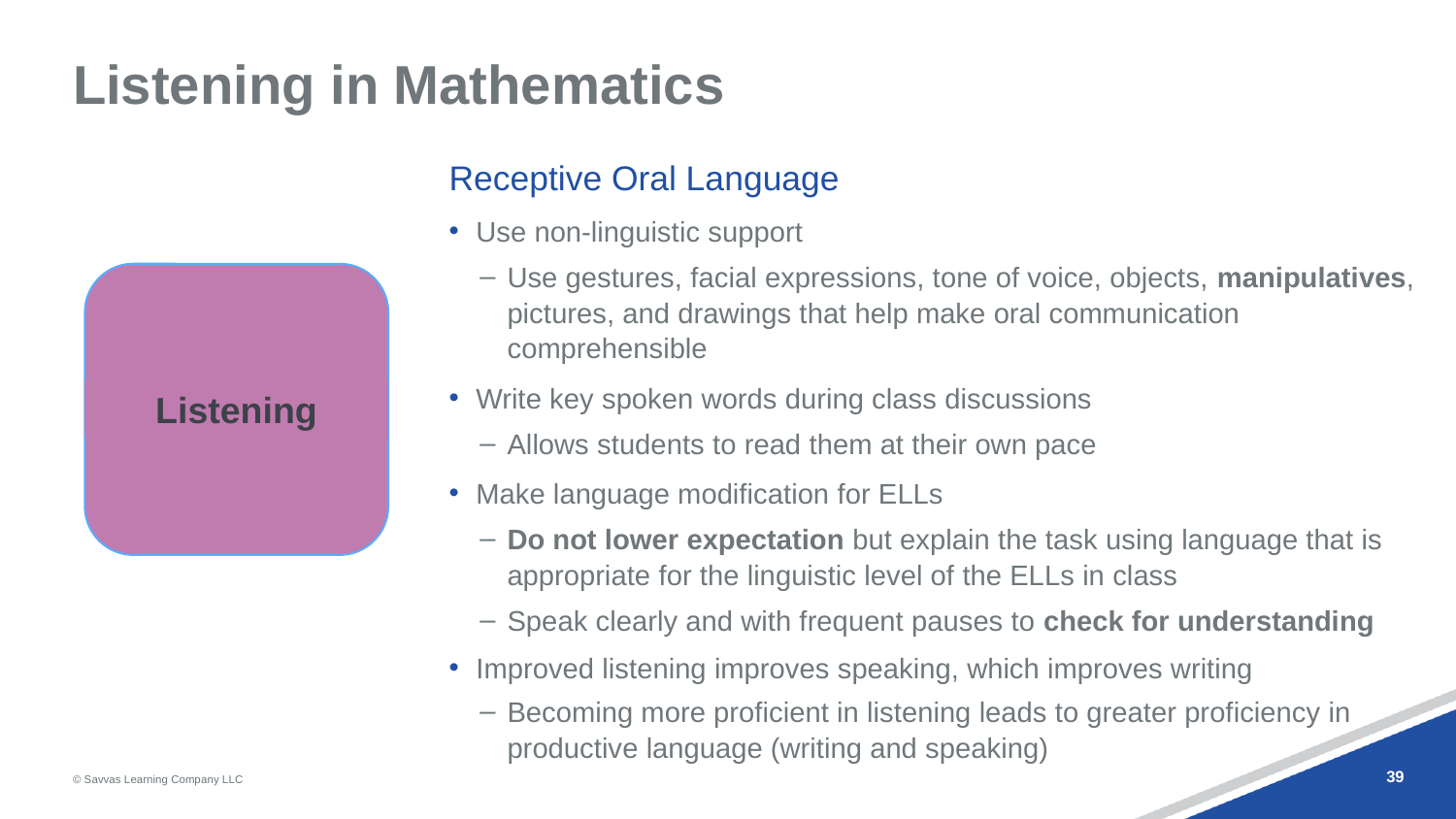

# Listening in Mathematics
Receptive Oral Language
Use non-linguistic support
Use gestures, facial expressions, tone of voice, objects, manipulatives, pictures, and drawings that help make oral communication comprehensible
Write key spoken words during class discussions
Allows students to read them at their own pace
Make language modification for ELLs
Do not lower expectation but explain the task using language that is appropriate for the linguistic level of the ELLs in class
Speak clearly and with frequent pauses to check for understanding
Improved listening improves speaking, which improves writing
Becoming more proficient in listening leads to greater proficiency in productive language (writing and speaking)

Listening
39